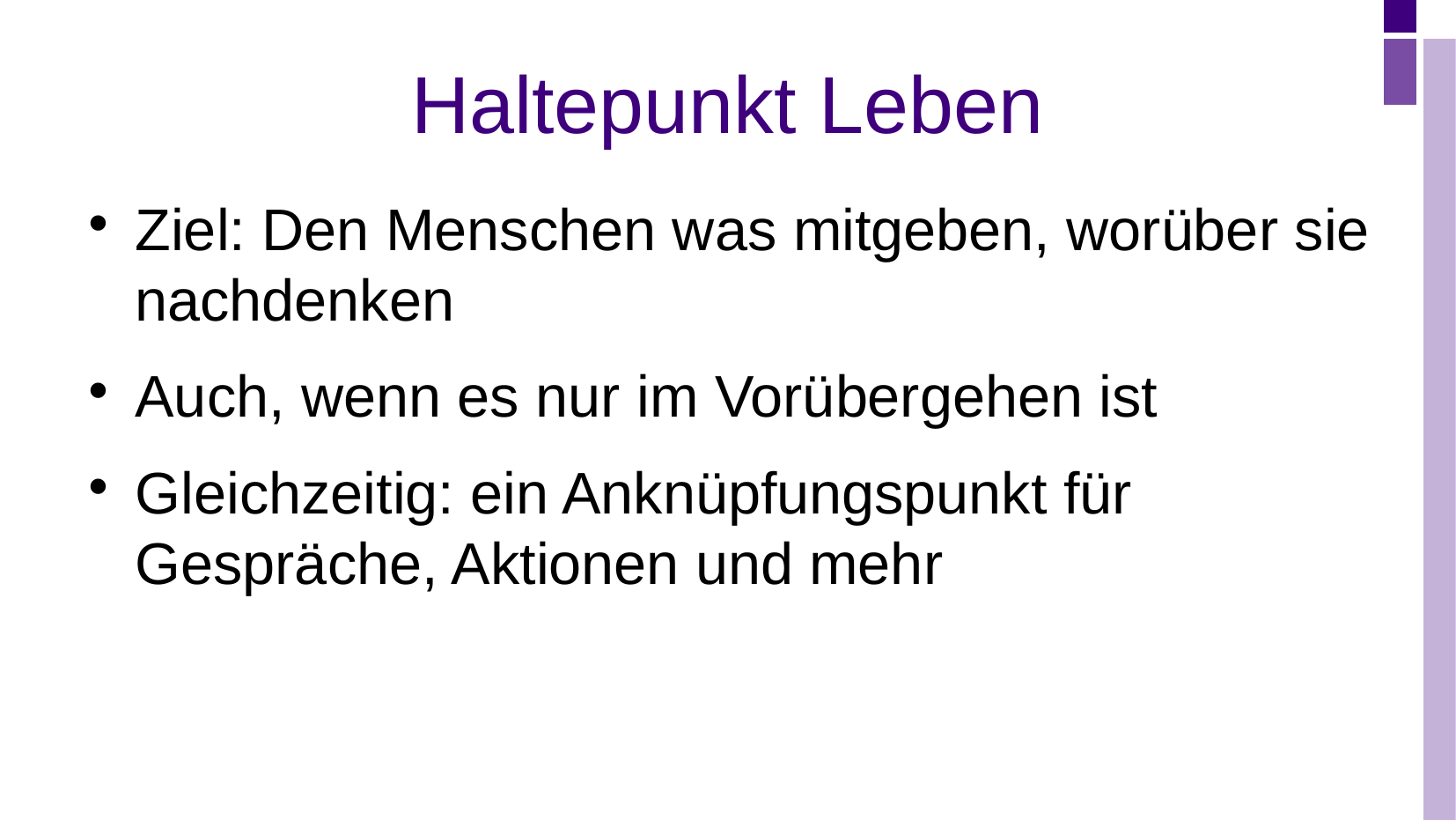

# Haltepunkt Leben
Ziel: Den Menschen was mitgeben, worüber sie nachdenken
Auch, wenn es nur im Vorübergehen ist
Gleichzeitig: ein Anknüpfungspunkt für Gespräche, Aktionen und mehr